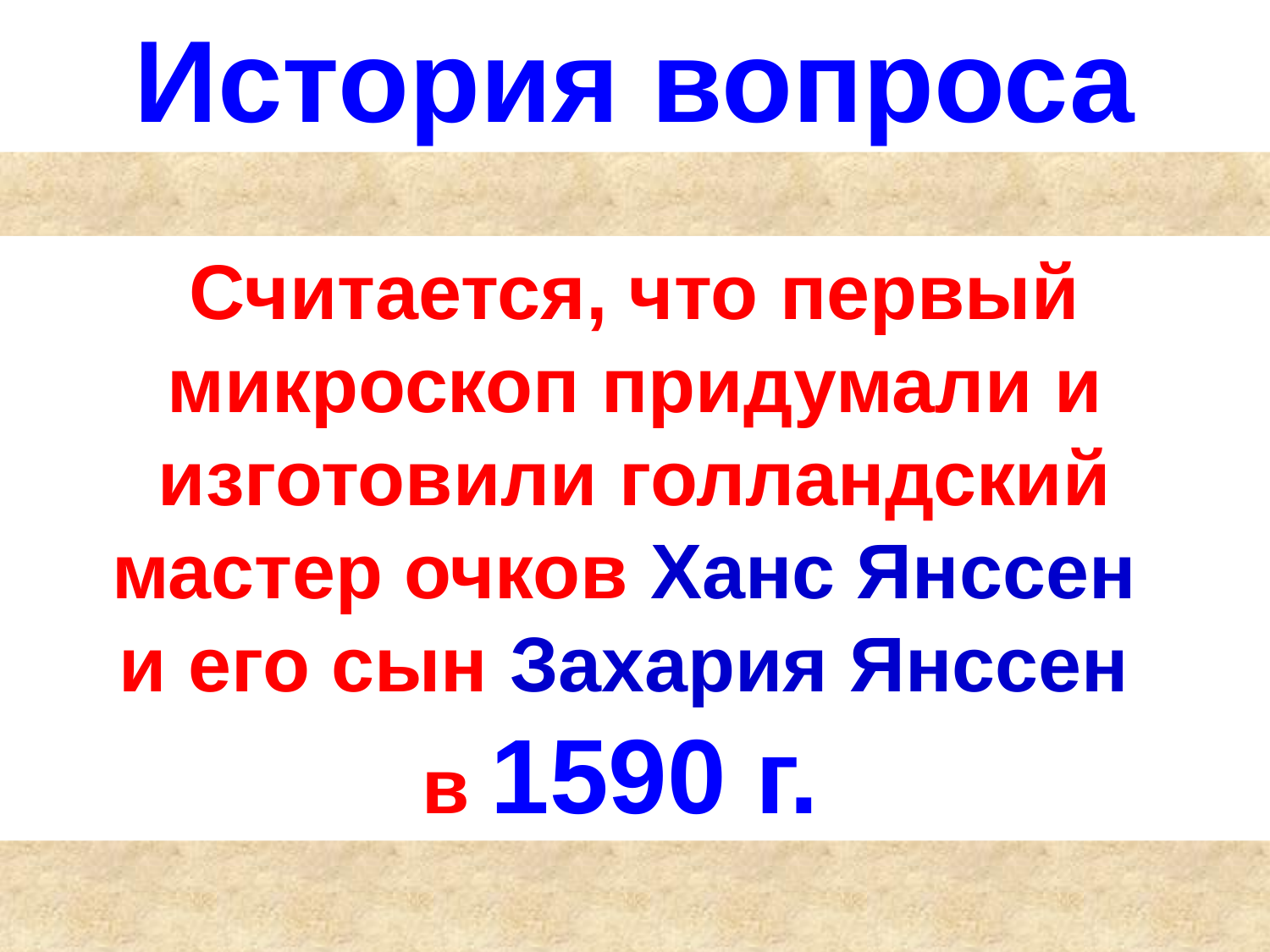

История вопроса
Считается, что первый микроскоп придумали и изготовили голландский мастер очков Ханс Янссен
и его сын Захария Янссен
в 1590 г.